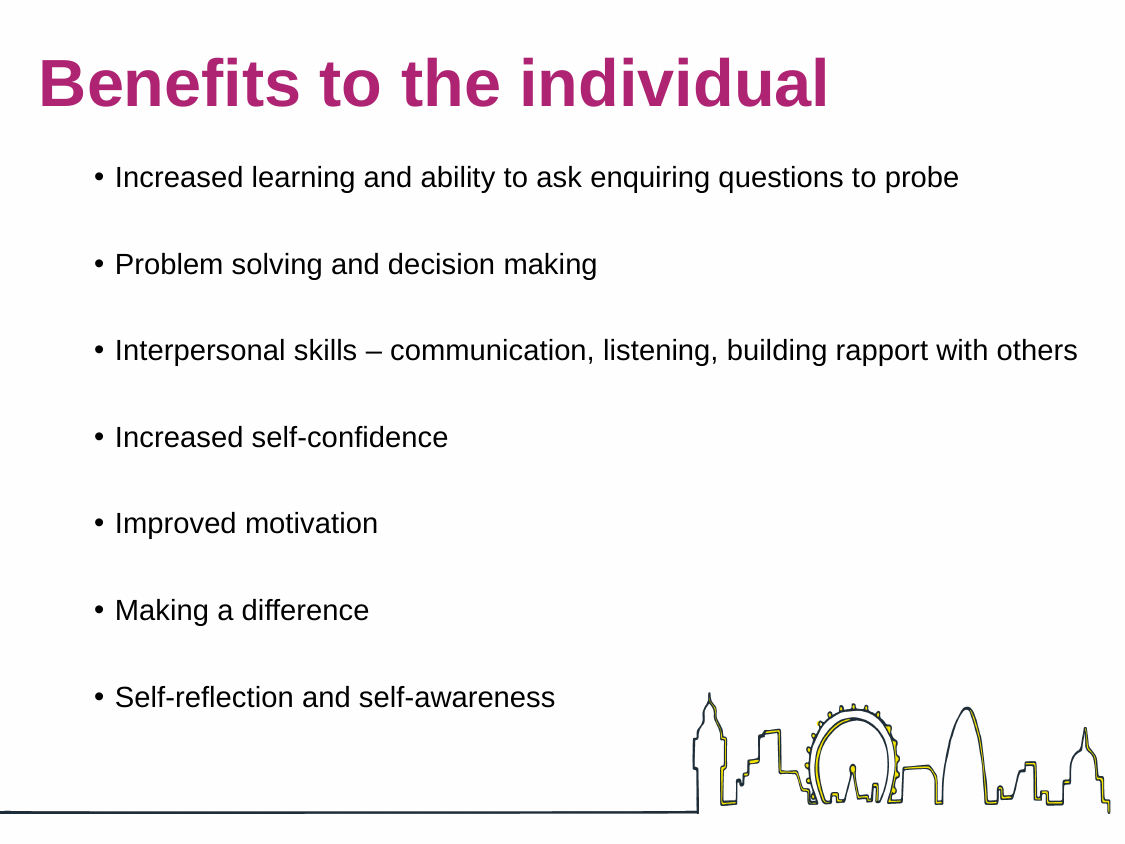

# Benefits to the individual
Increased learning and ability to ask enquiring questions to probe

Problem solving and decision making

Interpersonal skills – communication, listening, building rapport with others

Increased self-confidence

Improved motivation

Making a difference

Self-reflection and self-awareness